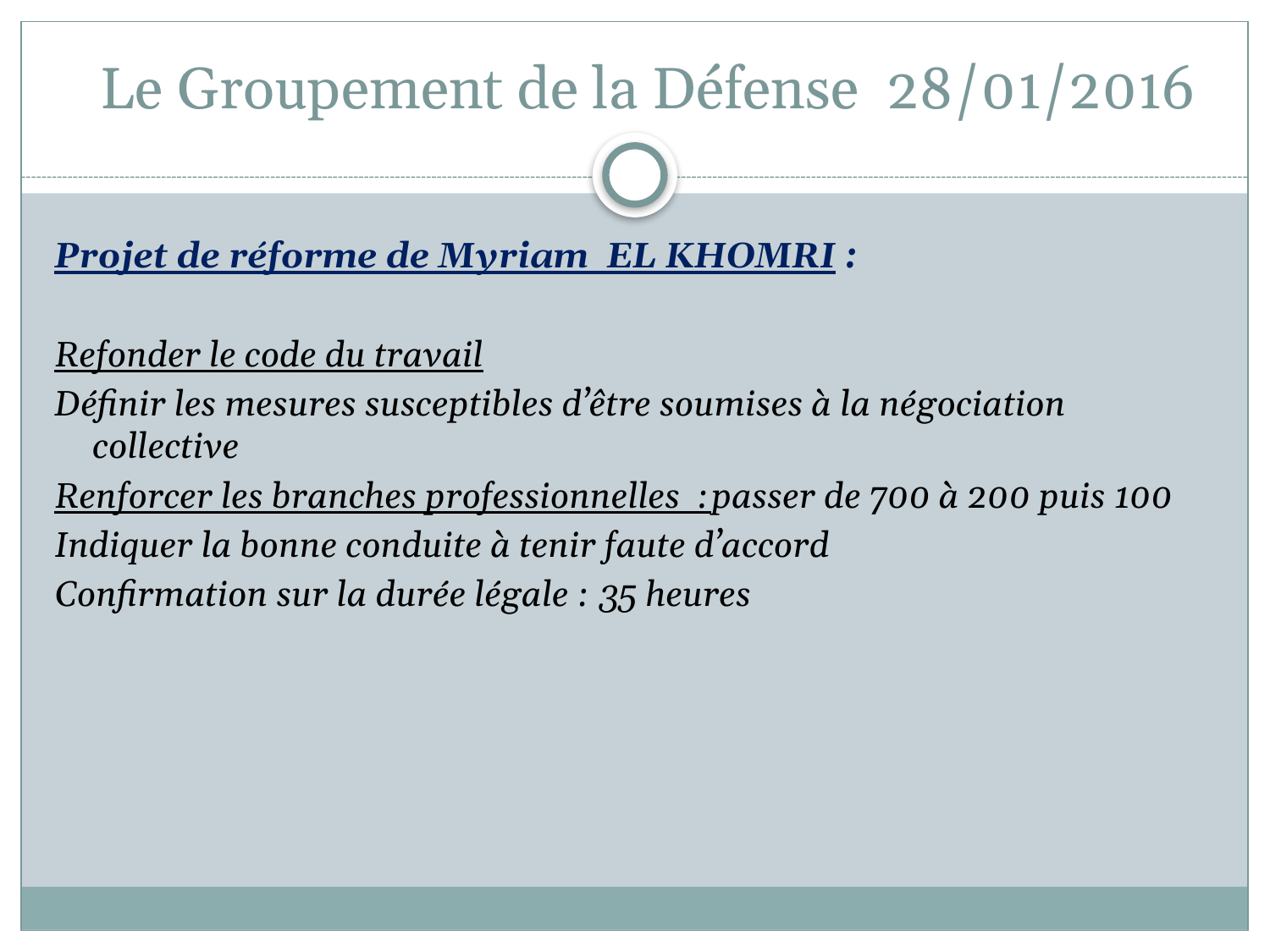

# Le Groupement de la Défense  28/01/2016
Projet de réforme de Myriam  EL KHOMRI :

Refonder le code du travail
Définir les mesures susceptibles d’être soumises à la négociation collective
Renforcer les branches professionnelles  :passer de 700 à 200 puis 100
Indiquer la bonne conduite à tenir faute d’accord
Confirmation sur la durée légale : 35 heures